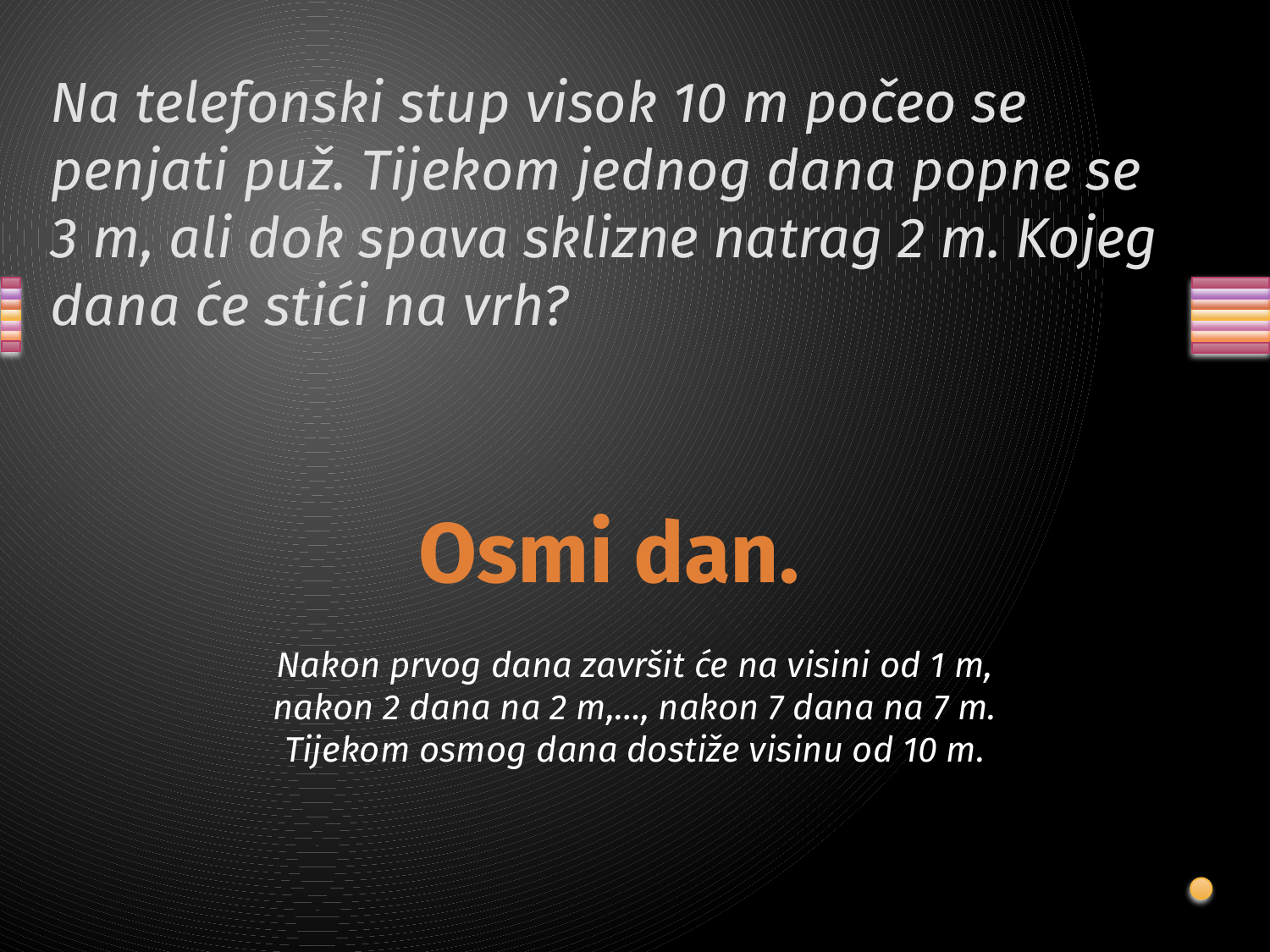

# Na telefonski stup visok 10 m počeo se penjati puž. Tijekom jednog dana popne se 3 m, ali dok spava sklizne natrag 2 m. Kojeg dana će stići na vrh?
Osmi dan.
Nakon prvog dana završit će na visini od 1 m, nakon 2 dana na 2 m,…, nakon 7 dana na 7 m. Tijekom osmog dana dostiže visinu od 10 m.